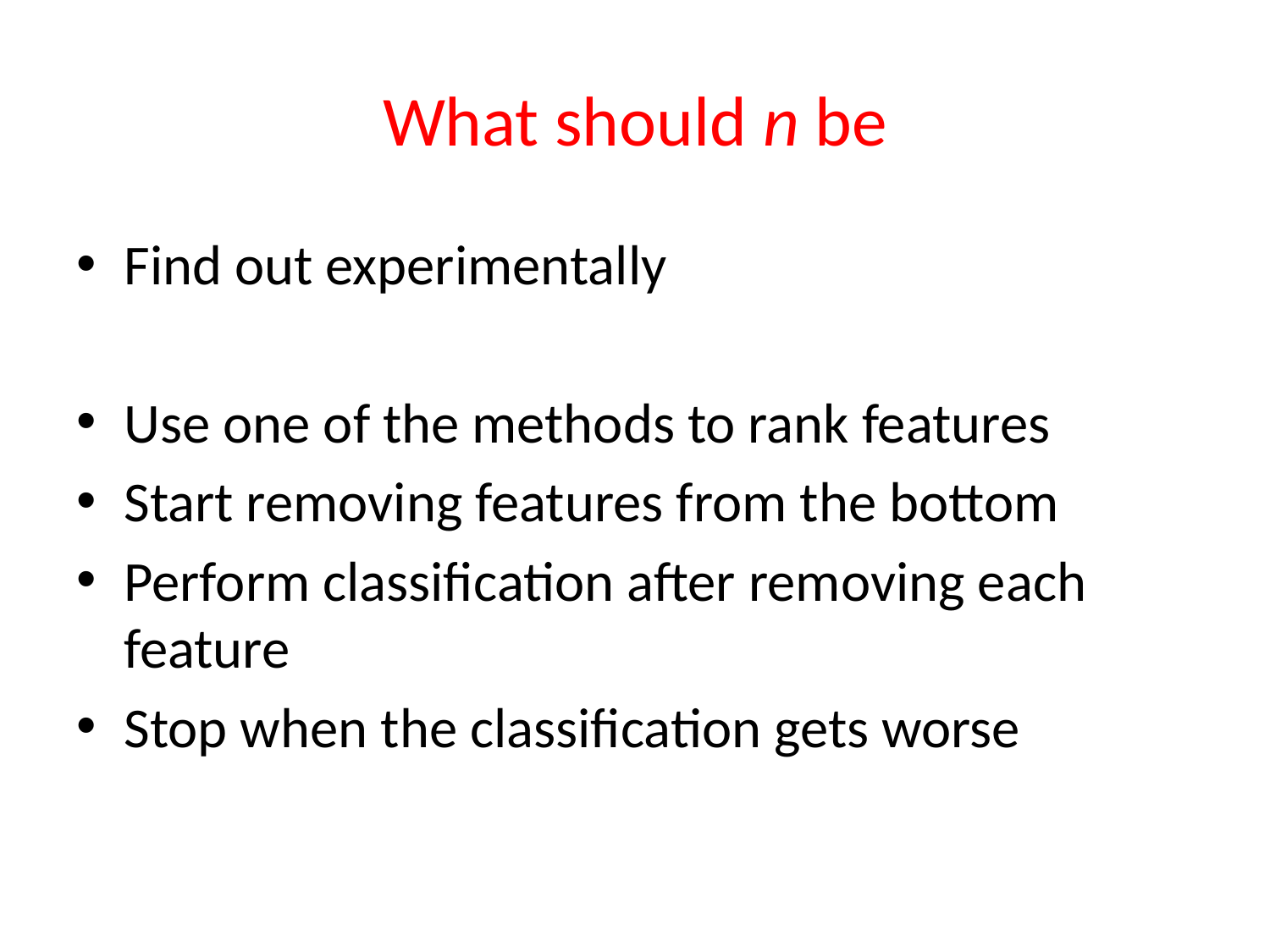

# What should n be
Find out experimentally

Use one of the methods to rank features
Start removing features from the bottom
Perform classification after removing each feature
Stop when the classification gets worse